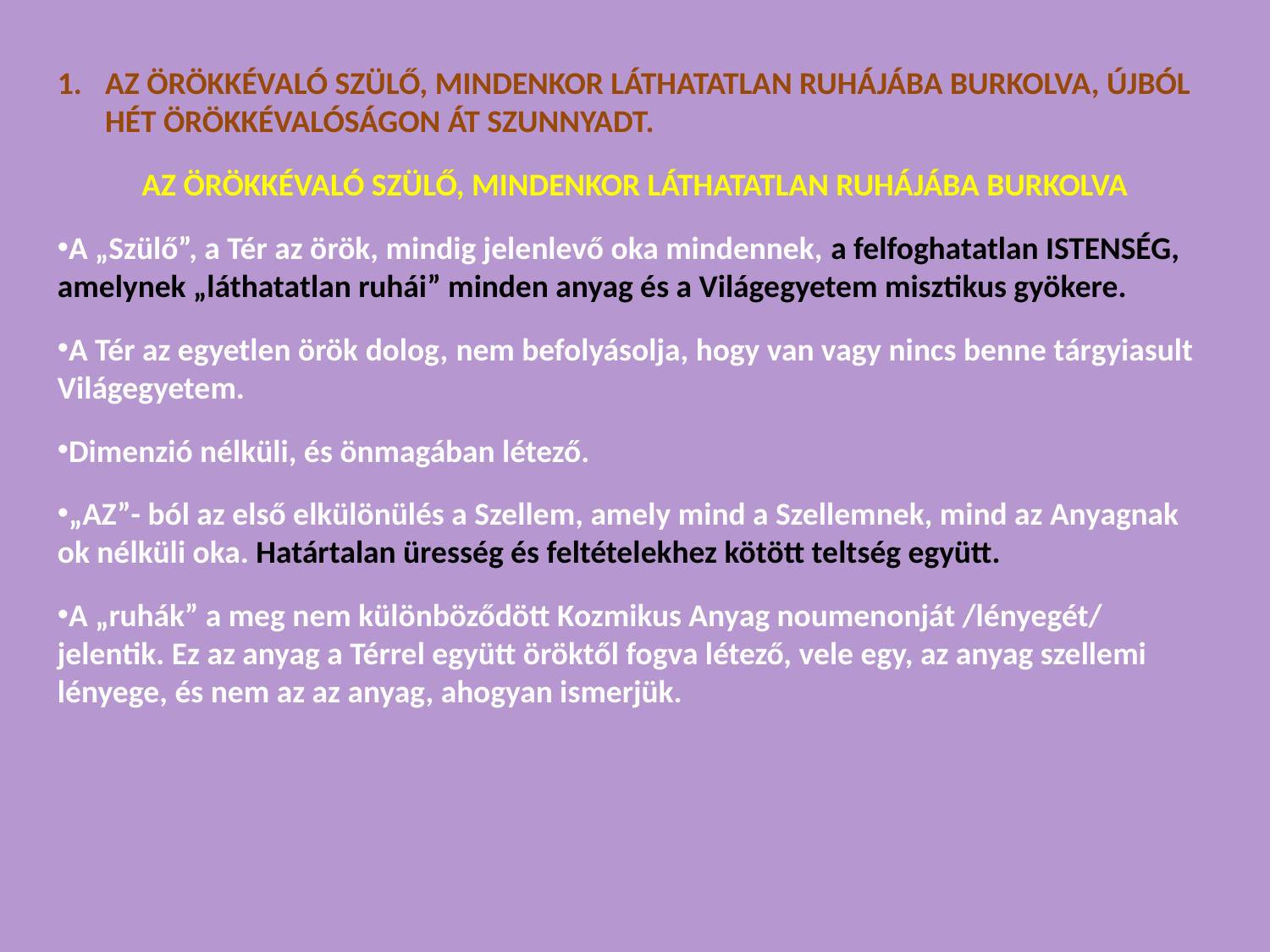

AZ ÖRÖKKÉVALÓ SZÜLŐ, MINDENKOR LÁTHATATLAN RUHÁJÁBA BURKOLVA, ÚJBÓL HÉT ÖRÖKKÉVALÓSÁGON ÁT SZUNNYADT.

AZ ÖRÖKKÉVALÓ SZÜLŐ, MINDENKOR LÁTHATATLAN RUHÁJÁBA BURKOLVA

A „Szülő”, a Tér az örök, mindig jelenlevő oka mindennek, a felfoghatatlan ISTENSÉG, amelynek „láthatatlan ruhái” minden anyag és a Világegyetem misztikus gyökere.

A Tér az egyetlen örök dolog, nem befolyásolja, hogy van vagy nincs benne tárgyiasult  Világegyetem.

Dimenzió nélküli, és önmagában létező.

„AZ”- ból az első elkülönülés a Szellem, amely mind a Szellemnek, mind az Anyagnak ok nélküli oka. Határtalan üresség és feltételekhez kötött teltség együtt.

A „ruhák” a meg nem különböződött Kozmikus Anyag noumenonját /lényegét/ jelentik. Ez az anyag a Térrel együtt öröktől fogva létező, vele egy, az anyag szellemi lényege, és nem az az anyag, ahogyan ismerjük.